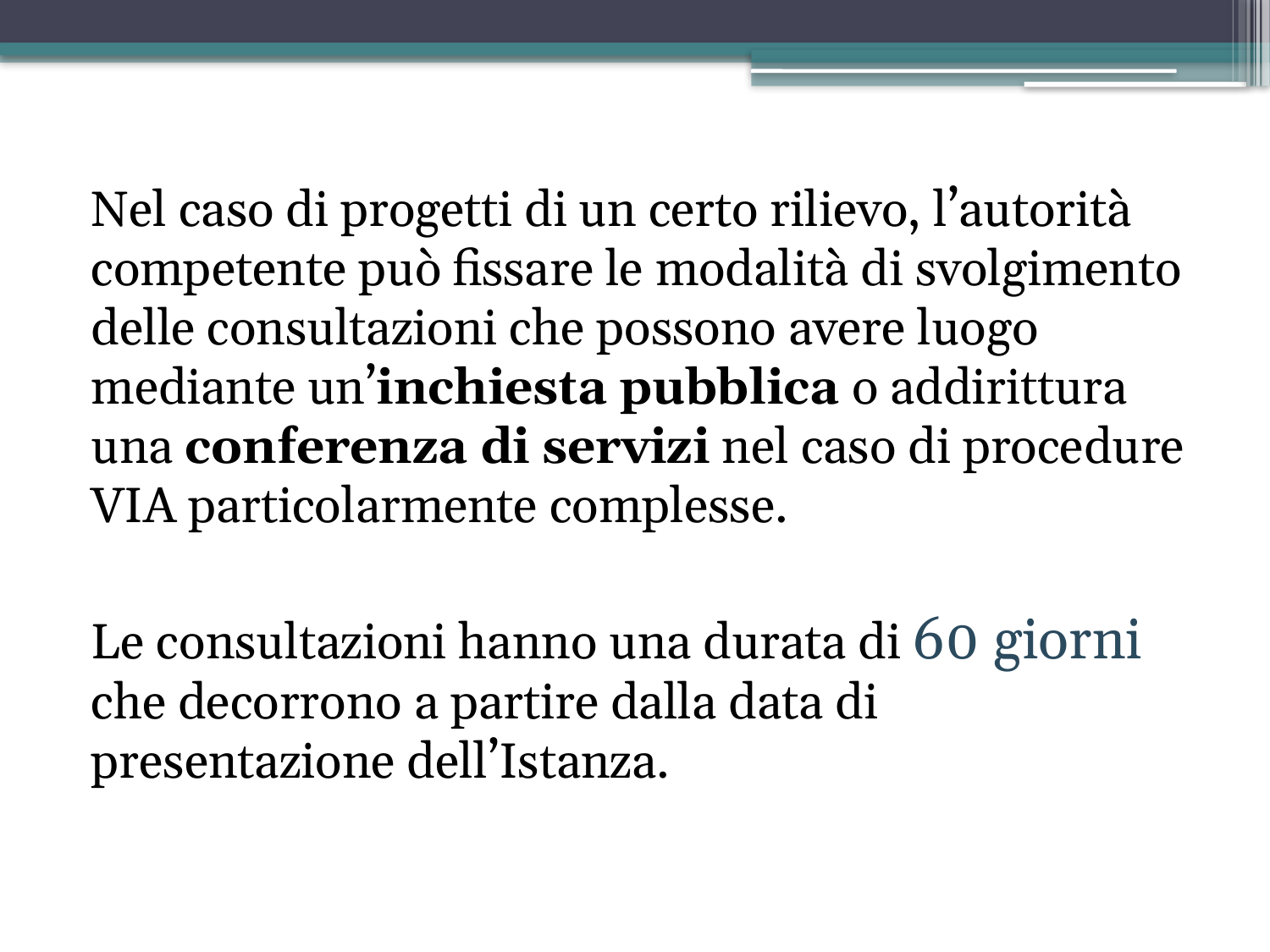

Nel caso di progetti di un certo rilievo, l’autorità competente può fissare le modalità di svolgimento delle consultazioni che possono avere luogo mediante un’inchiesta pubblica o addirittura una conferenza di servizi nel caso di procedure VIA particolarmente complesse.

Le consultazioni hanno una durata di 60 giorni che decorrono a partire dalla data di presentazione dell’Istanza.